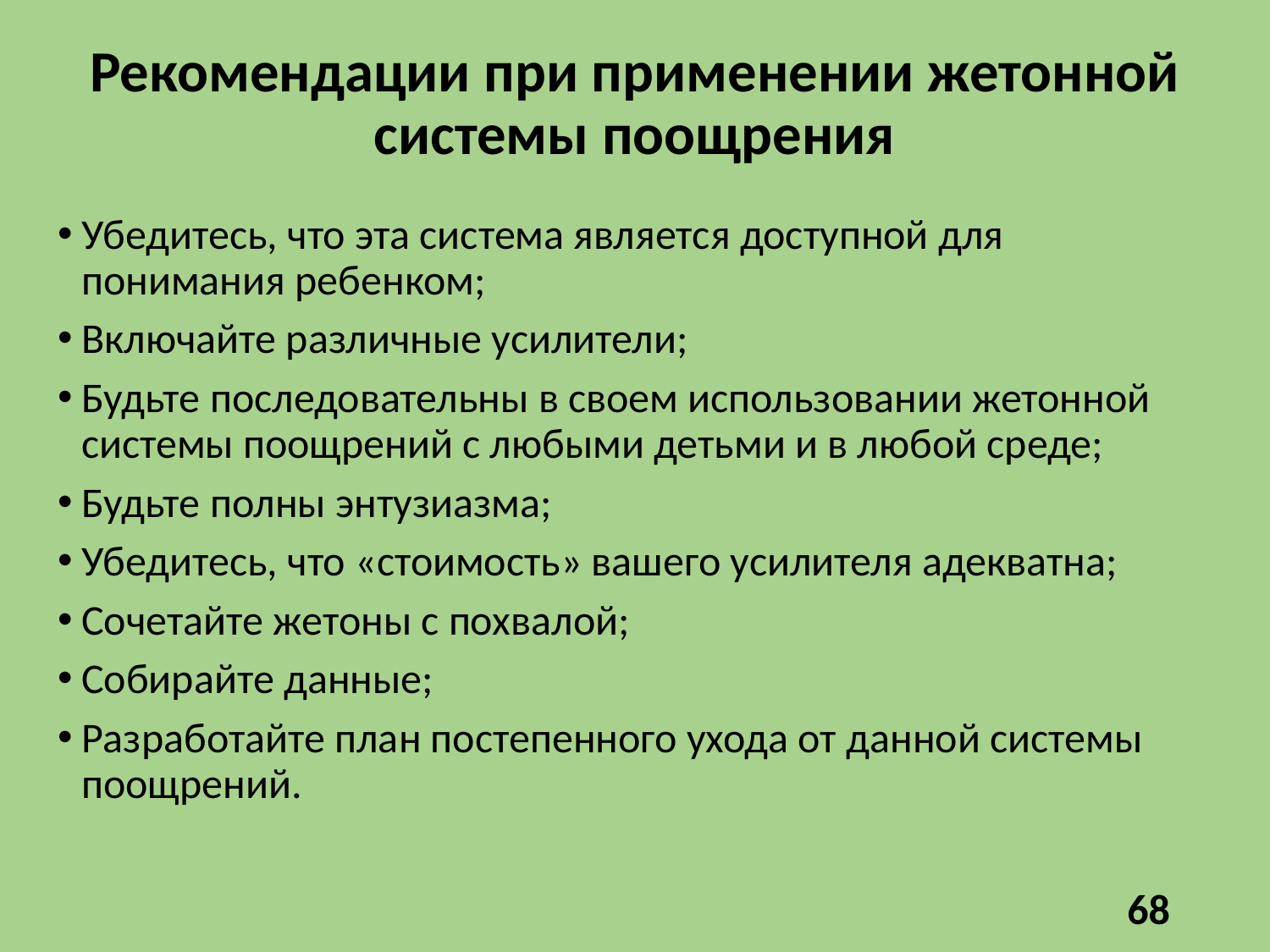

# Рекомендации при применении жетонной системы поощрения
Убедитесь, что эта система является доступной для понимания ребенком;
Включайте различные усилители;
Будьте последовательны в своем использовании жетонной системы поощрений с любыми детьми и в любой среде;
Будьте полны энтузиазма;
Убедитесь, что «стоимость» вашего усилителя адекватна;
Сочетайте жетоны с похвалой;
Собирайте данные;
Разработайте план постепенного ухода от данной системы поощрений.
68